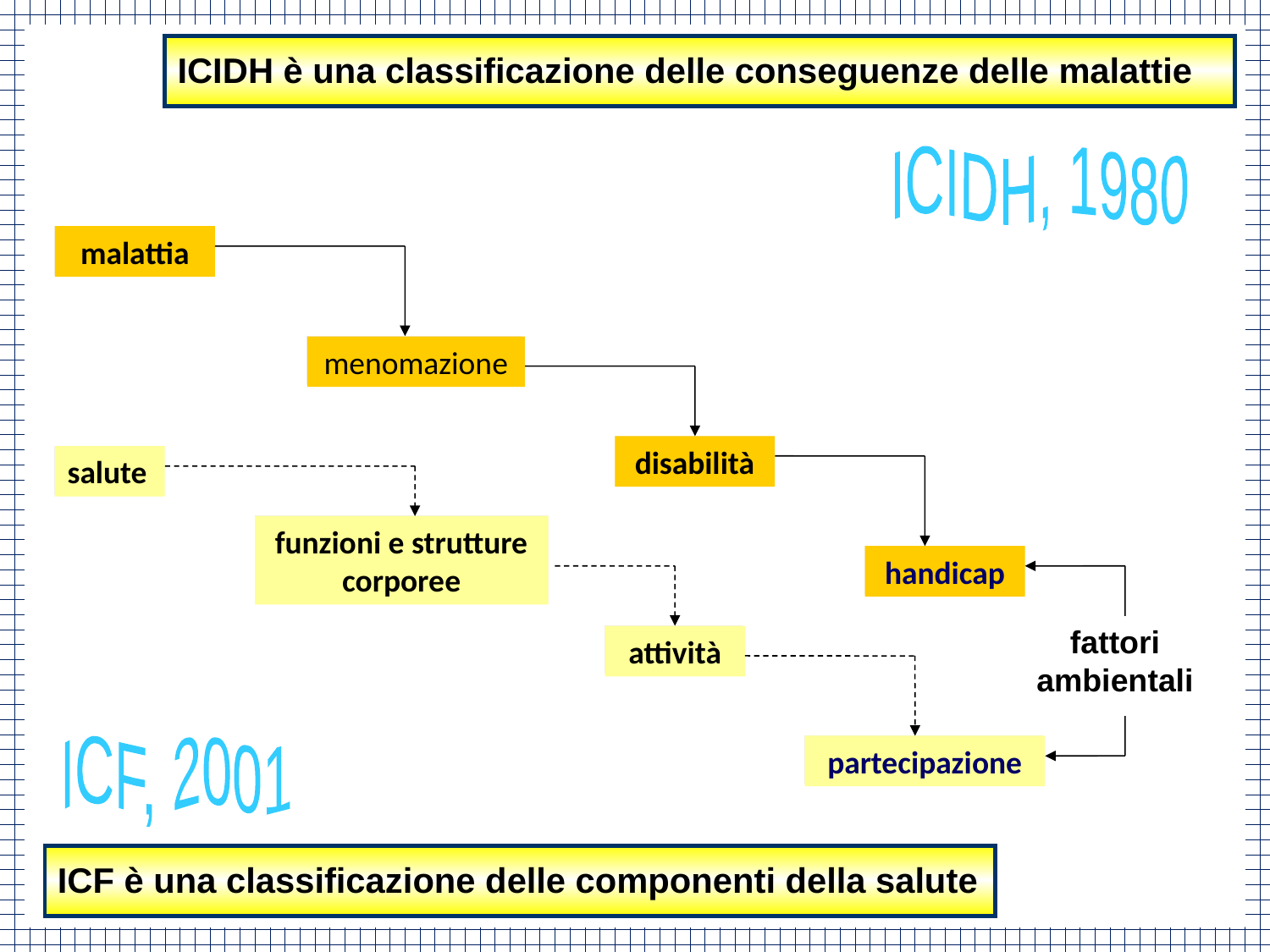

ICIDH è una classificazione delle conseguenze delle malattie
ICIDH, 1980
malattia

menomazione

disabilità
salute

funzioni e strutture corporee
handicap

fattori
ambientali
attività

ICF, 2001
partecipazione

ICF è una classificazione delle componenti della salute